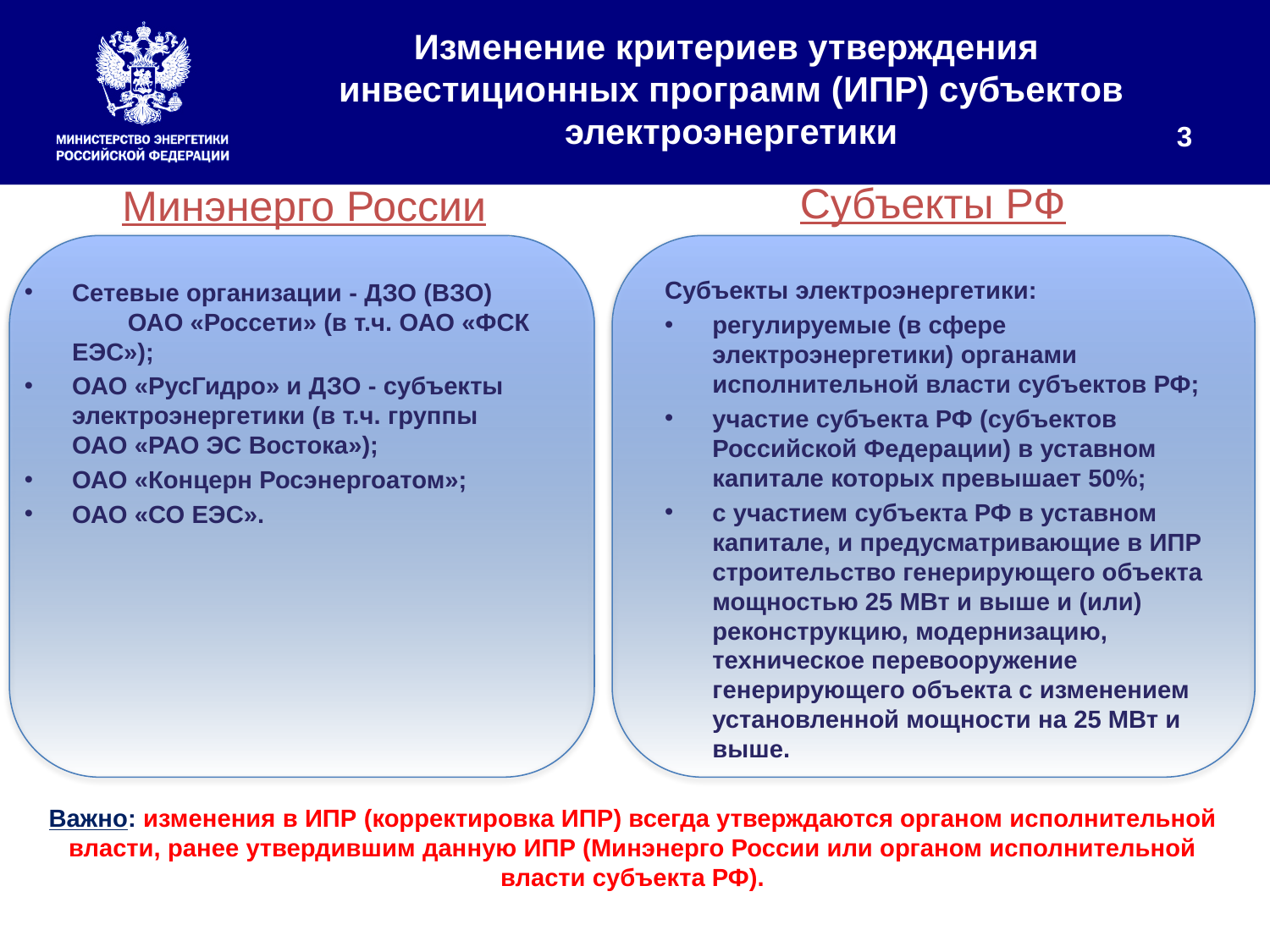

# Изменение критериев утверждения инвестиционных программ (ИПР) субъектов электроэнергетики
Субъекты РФ
Минэнерго России

Субъекты электроэнергетики:
регулируемые (в сфере электроэнергетики) органами исполнительной власти субъектов РФ;
участие субъекта РФ (субъектов Российской Федерации) в уставном капитале которых превышает 50%;
с участием субъекта РФ в уставном капитале, и предусматривающие в ИПР строительство генерирующего объекта мощностью 25 МВт и выше и (или) реконструкцию, модернизацию, техническое перевооружение генерирующего объекта с изменением установленной мощности на 25 МВт и выше.
Сетевые организации - ДЗО (ВЗО)                      ОАО «Россети» (в т.ч. ОАО «ФСК ЕЭС»);
ОАО «РусГидро» и ДЗО - субъекты электроэнергетики (в т.ч. группы                ОАО «РАО ЭС Востока»);
ОАО «Концерн Росэнергоатом»;
ОАО «СО ЕЭС».
Важно: изменения в ИПР (корректировка ИПР) всегда утверждаются органом исполнительной власти, ранее утвердившим данную ИПР (Минэнерго России или органом исполнительной власти субъекта РФ).